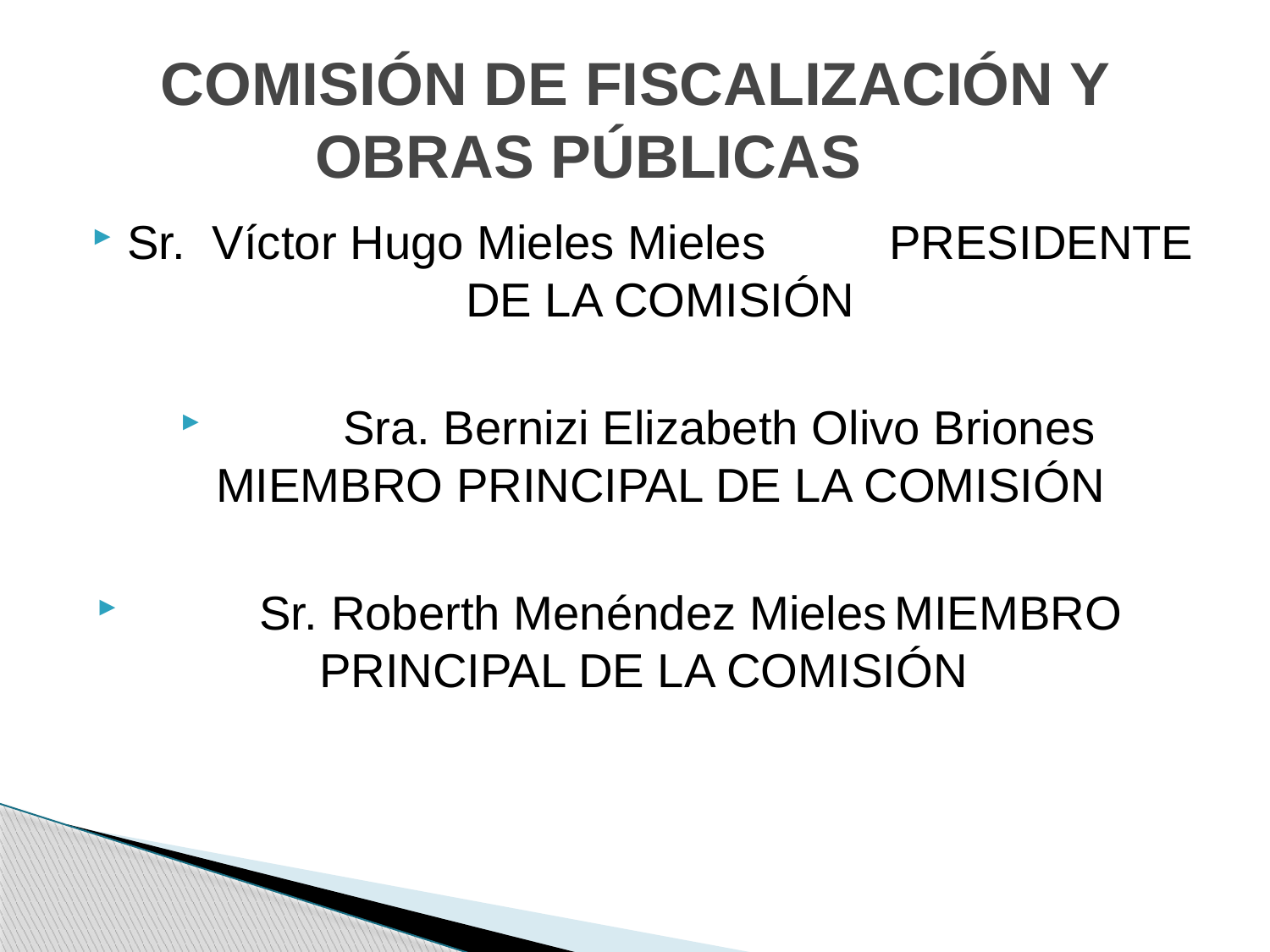

# COMISIÓN DE FISCALIZACIÓN Y OBRAS PÚBLICAS
Sr.  Víctor Hugo Mieles Mieles	PRESIDENTE DE LA COMISIÓN

	Sra. Bernizi Elizabeth Olivo Briones	MIEMBRO PRINCIPAL DE LA COMISIÓN

	Sr. Roberth Menéndez Mieles	MIEMBRO         PRINCIPAL DE LA COMISIÓN